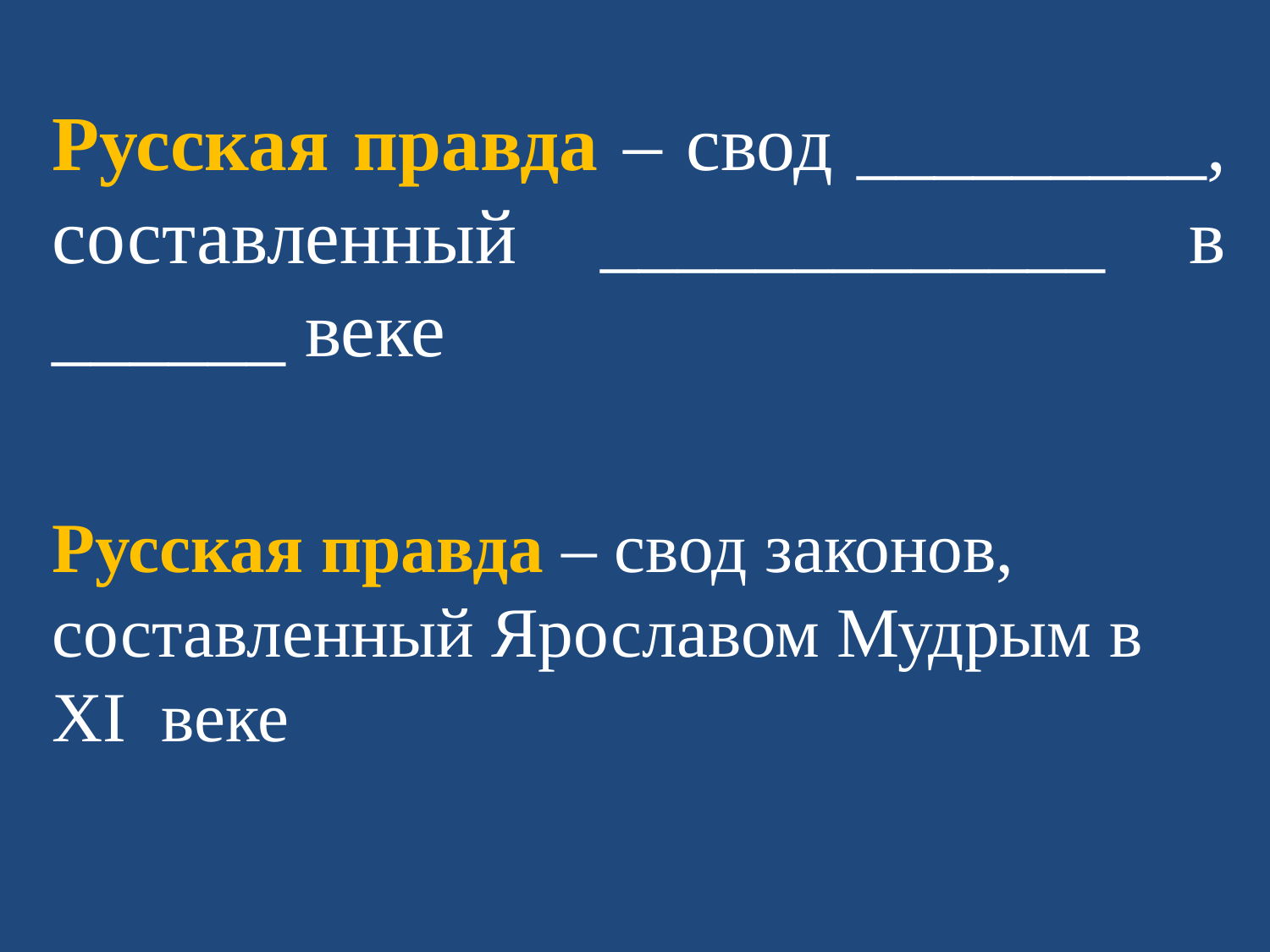

# Русская правда – свод _________, составленный _____________ в ______ веке
Русская правда – свод законов, составленный Ярославом Мудрым в XI  веке